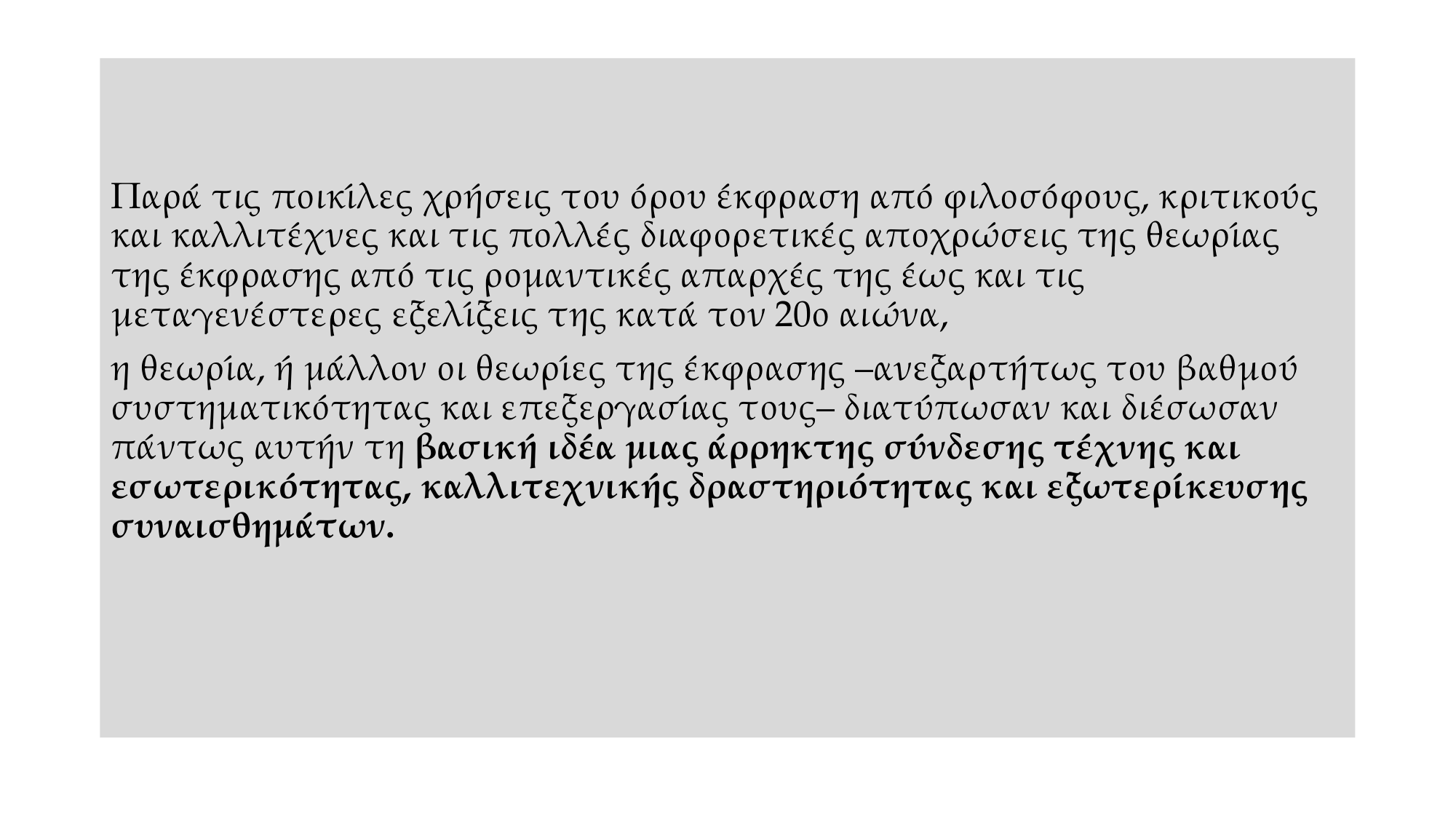

Παρά τις ποικίλες χρήσεις του όρου έκφραση από φιλοσόφους, κριτικούς και καλλιτέχνες και τις πολλές διαφορετικές αποχρώσεις της θεωρίας της έκφρασης από τις ρομαντικές απαρχές της έως και τις μεταγενέστερες εξελίξεις της κατά τον 20ο αιώνα,
η θεωρία, ή μάλλον οι θεωρίες της έκφρασης –ανεξαρτήτως του βαθμού συστηματικότητας και επεξεργασίας τους– διατύπωσαν και διέσωσαν πάντως αυτήν τη βασική ιδέα μιας άρρηκτης σύνδεσης τέχνης και εσωτερικότητας, καλλιτεχνικής δραστηριότητας και εξωτερίκευσης συναισθημάτων.